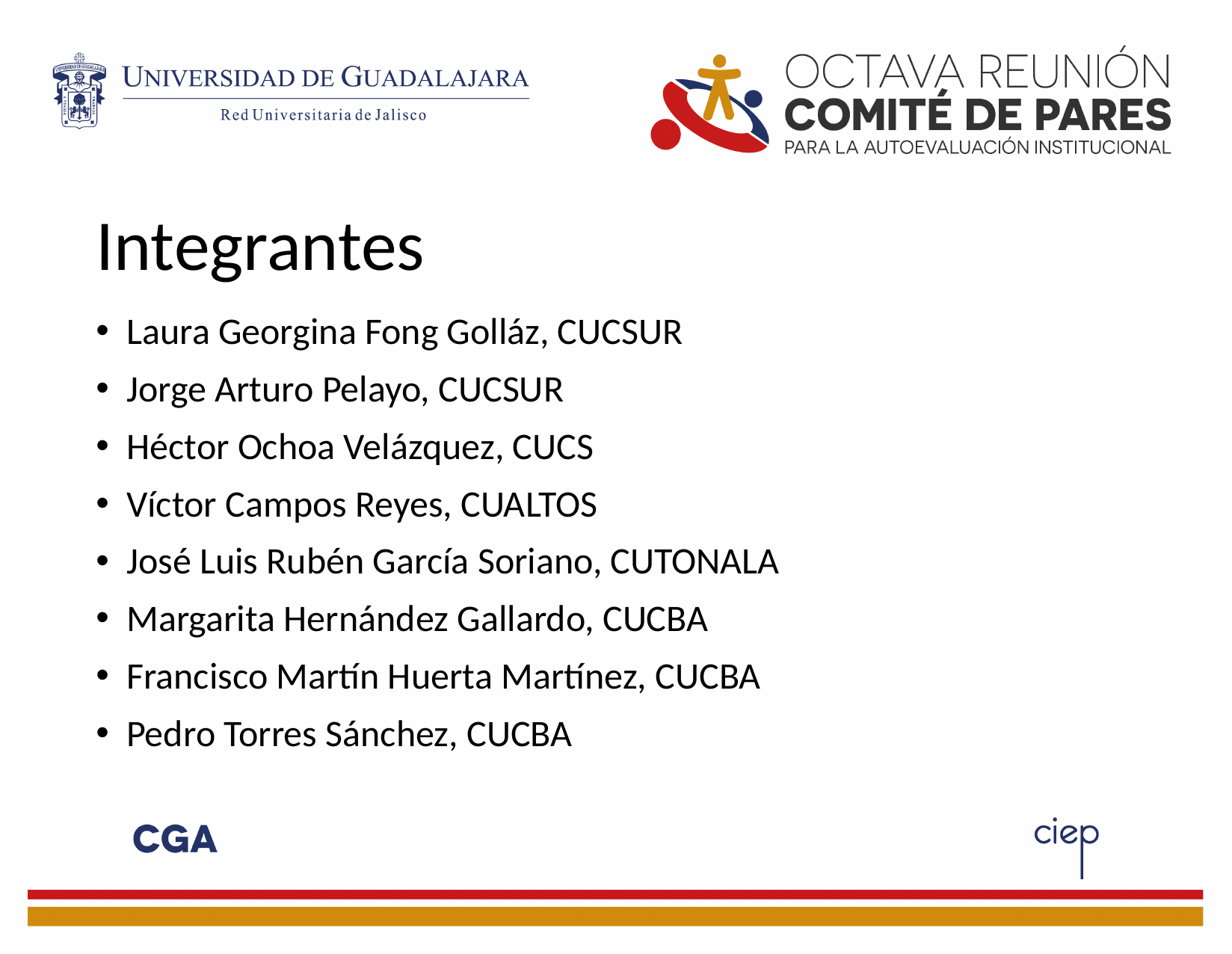

# Integrantes
Laura Georgina Fong Golláz, CUCSUR
Jorge Arturo Pelayo, CUCSUR
Héctor Ochoa Velázquez, CUCS
Víctor Campos Reyes, CUALTOS
José Luis Rubén García Soriano, CUTONALA
Margarita Hernández Gallardo, CUCBA
Francisco Martín Huerta Martínez, CUCBA
Pedro Torres Sánchez, CUCBA